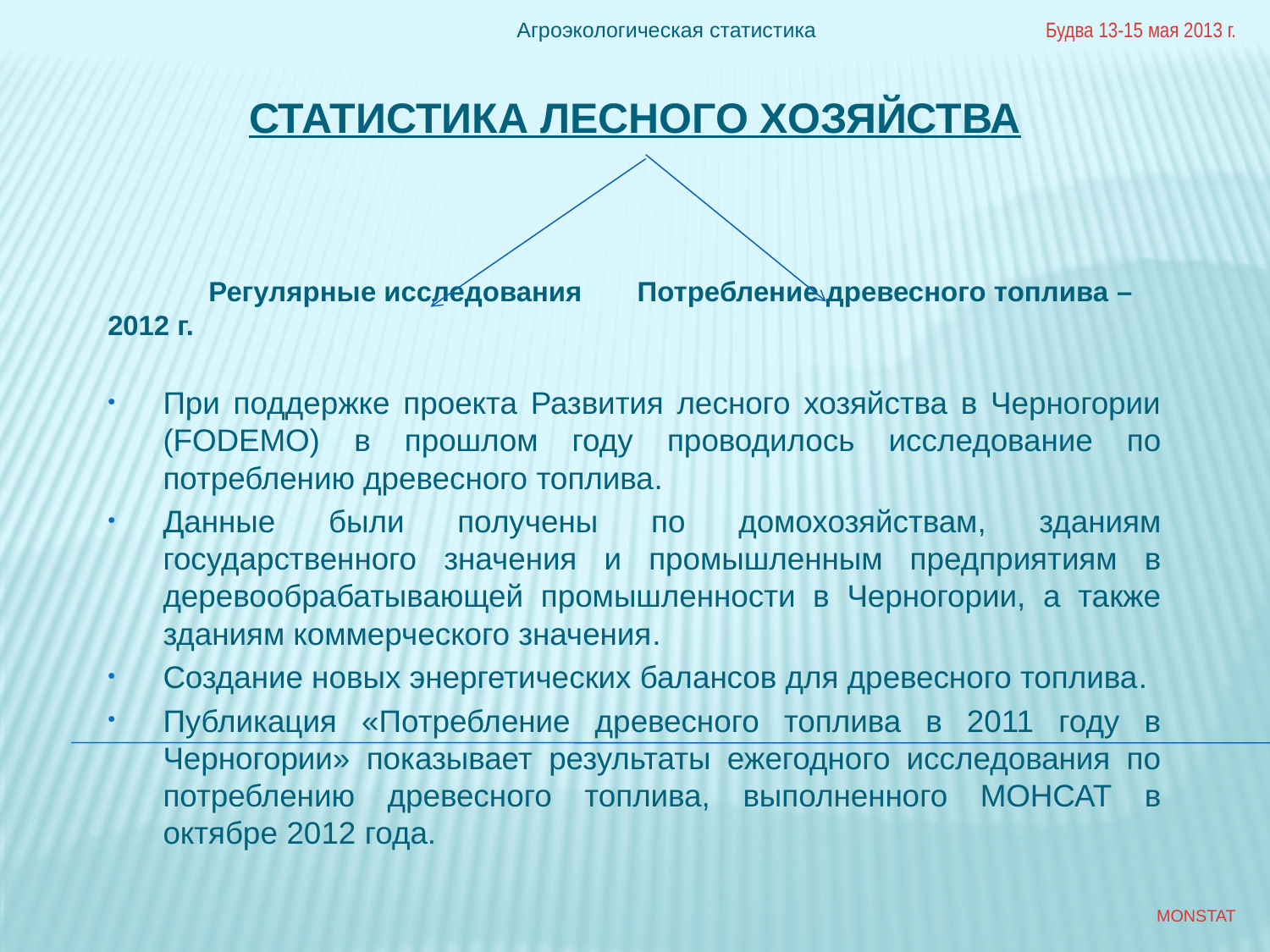

Агроэкологическая статистика
Будва 13-15 мая 2013 г.
# Статистика лесного хозяйства

              Регулярные исследования       Потребление древесного топлива – 2012 г.

При поддержке проекта Развития лесного хозяйства в Черногории (FODEMO) в прошлом году проводилось исследование по потреблению древесного топлива.
Данные были получены по домохозяйствам, зданиям государственного значения и промышленным предприятиям в деревообрабатывающей промышленности в Черногории, а также зданиям коммерческого значения.
Создание новых энергетических балансов для древесного топлива.
Публикация «Потребление древесного топлива в 2011 году в Черногории» показывает результаты ежегодного исследования по потреблению древесного топлива, выполненного МОНСАТ в октябре 2012 года.
MONSTAT